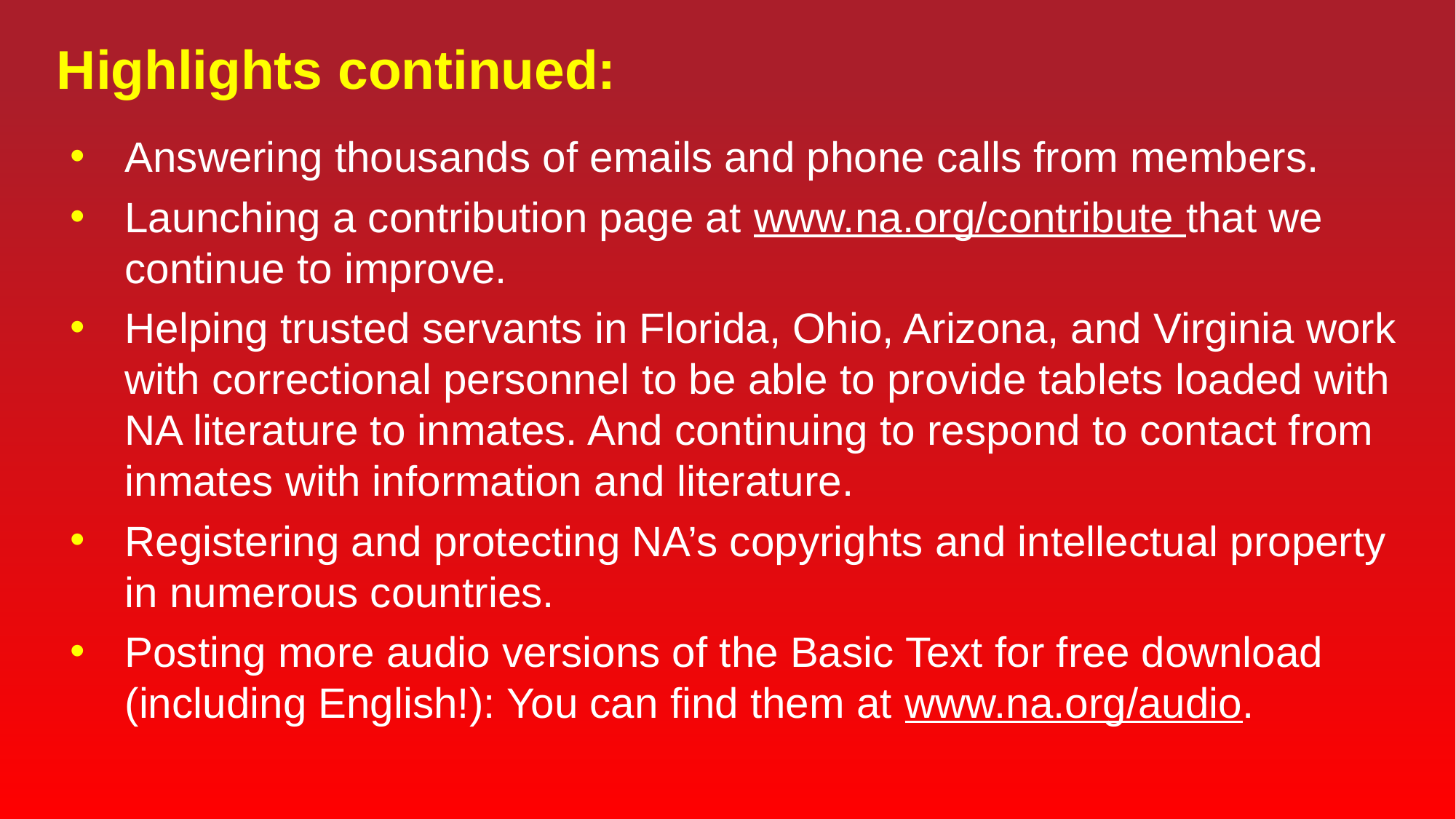

Highlights continued:
Answering thousands of emails and phone calls from members.
Launching a contribution page at www.na.org/contribute that we continue to improve.
Helping trusted servants in Florida, Ohio, Arizona, and Virginia work with correctional personnel to be able to provide tablets loaded with NA literature to inmates. And continuing to respond to contact from inmates with information and literature.
Registering and protecting NA’s copyrights and intellectual property in numerous countries.
Posting more audio versions of the Basic Text for free download (including English!): You can find them at www.na.org/audio.